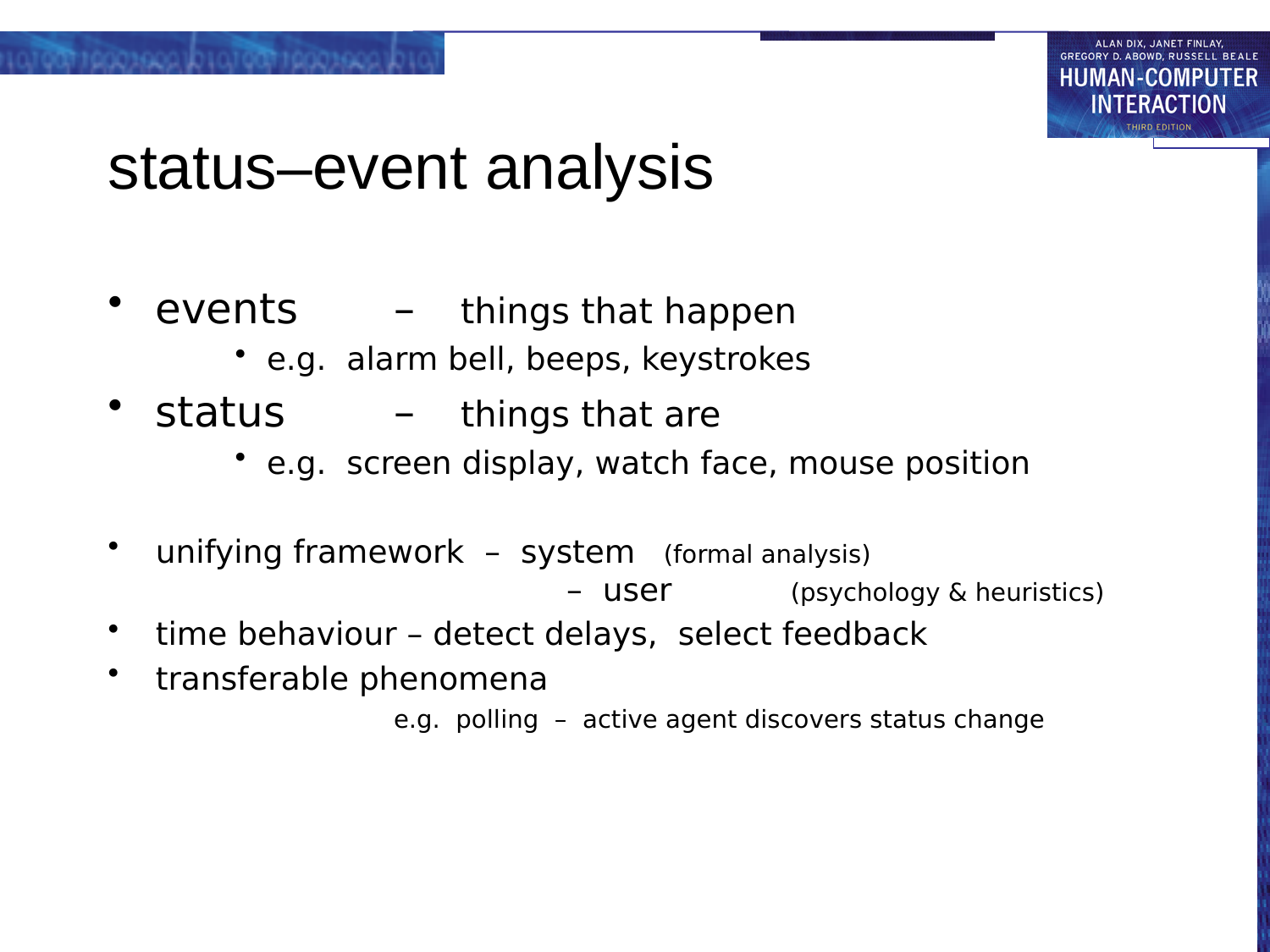

# status–event analysis
events	–	things that happen
e.g.  alarm bell, beeps, keystrokes
status	–	things that are
e.g.  screen display, watch face, mouse position

unifying framework  –  system	(formal analysis)
			–  user	(psychology & heuristics)
time behaviour – detect delays,  select feedback
transferable phenomena
	e.g.  polling  –  active agent discovers status change